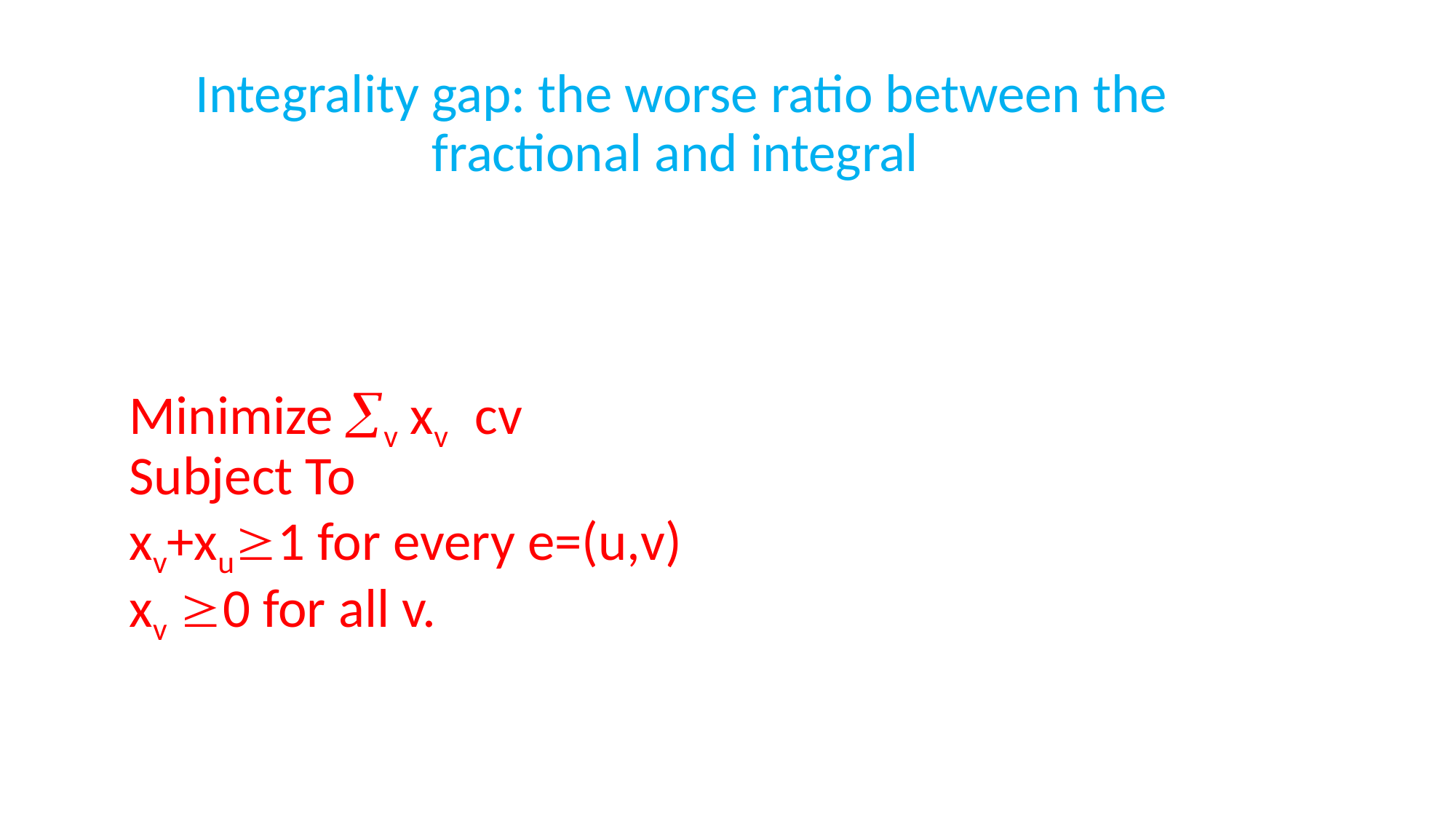

Integrality gap: the worse ratio between the fractional and integral

# Minimize ∑v xv   cv Subject To xv+xu≥1 for every e=(u,v) xv ≥0 for all v.